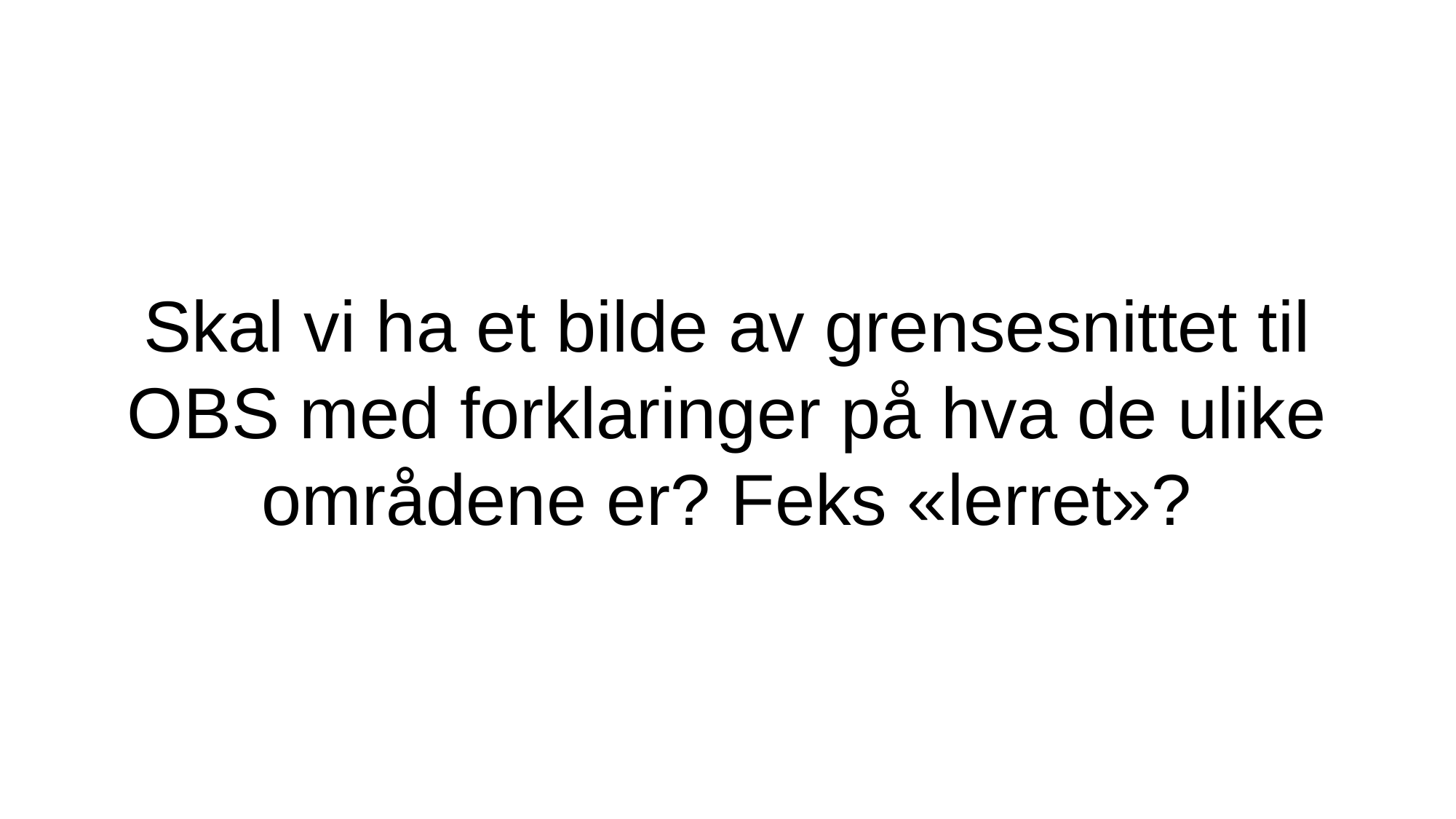

# Skal vi ha et bilde av grensesnittet til OBS med forklaringer på hva de ulike områdene er? Feks «lerret»?